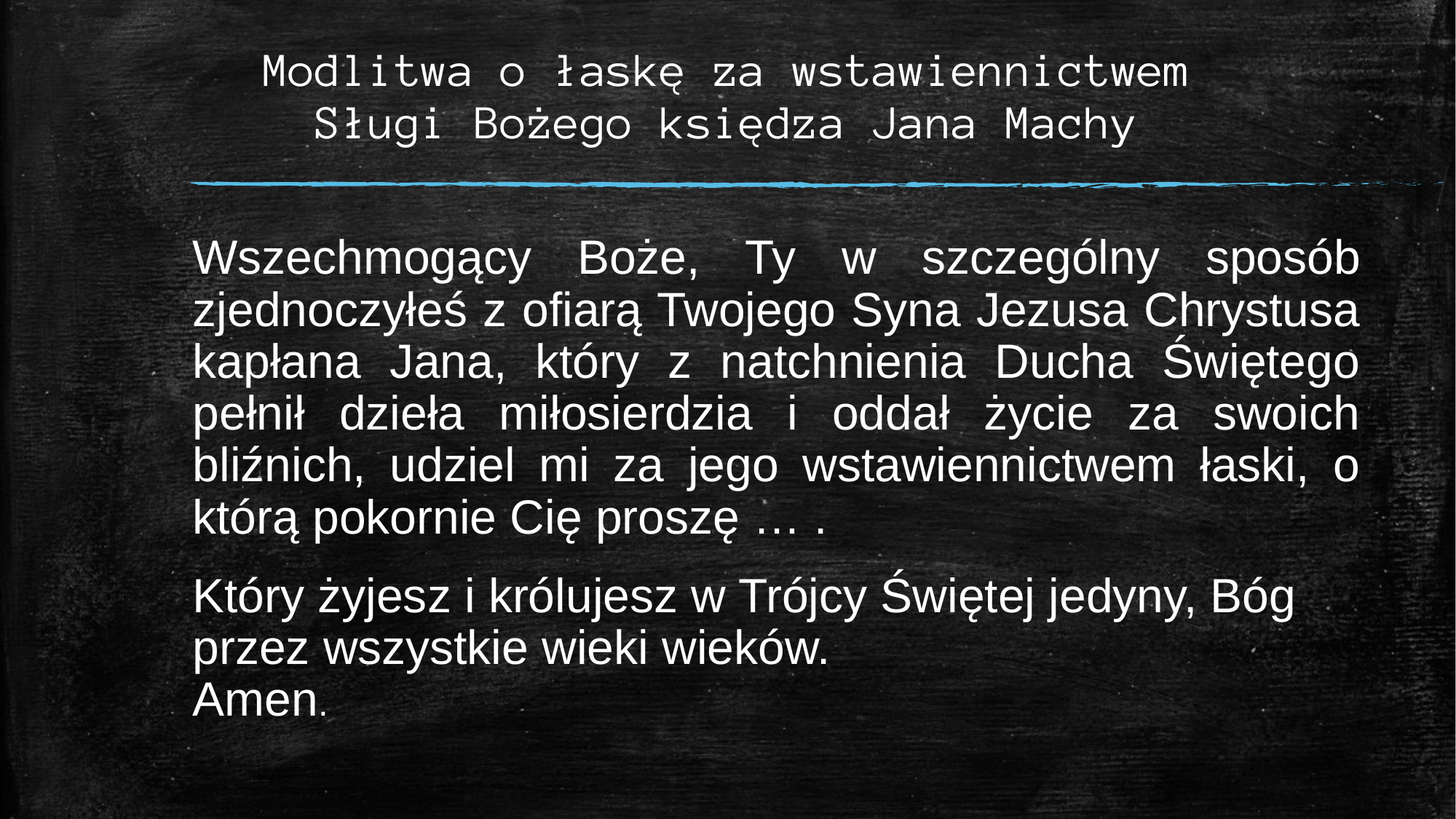

# Modlitwa o łaskę za wstawiennictwem Sługi Bożego księdza Jana Machy
Wszechmogący Boże, Ty w szczególny sposób zjednoczyłeś z ofiarą Twojego Syna Jezusa Chrystusa kapłana Jana, który z natchnienia Ducha Świętego pełnił dzieła miłosierdzia i oddał życie za swoich bliźnich, udziel mi za jego wstawiennictwem łaski, o którą pokornie Cię proszę … .
Który żyjesz i królujesz w Trójcy Świętej jedyny, Bóg przez wszystkie wieki wieków.
Amen.